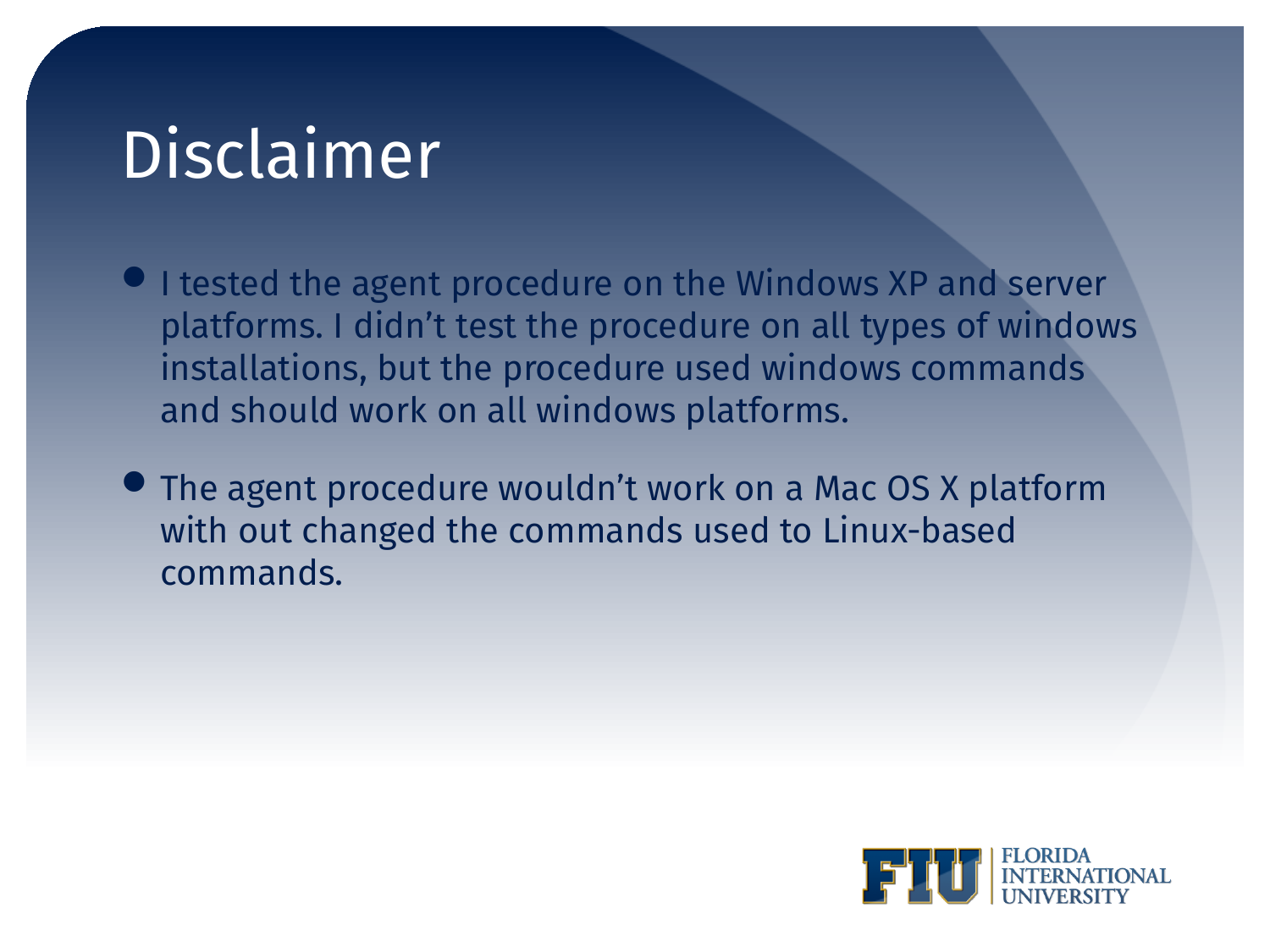

# Disclaimer
I tested the agent procedure on the Windows XP and server platforms. I didn’t test the procedure on all types of windows installations, but the procedure used windows commands and should work on all windows platforms.
The agent procedure wouldn’t work on a Mac OS X platform with out changed the commands used to Linux-based commands.